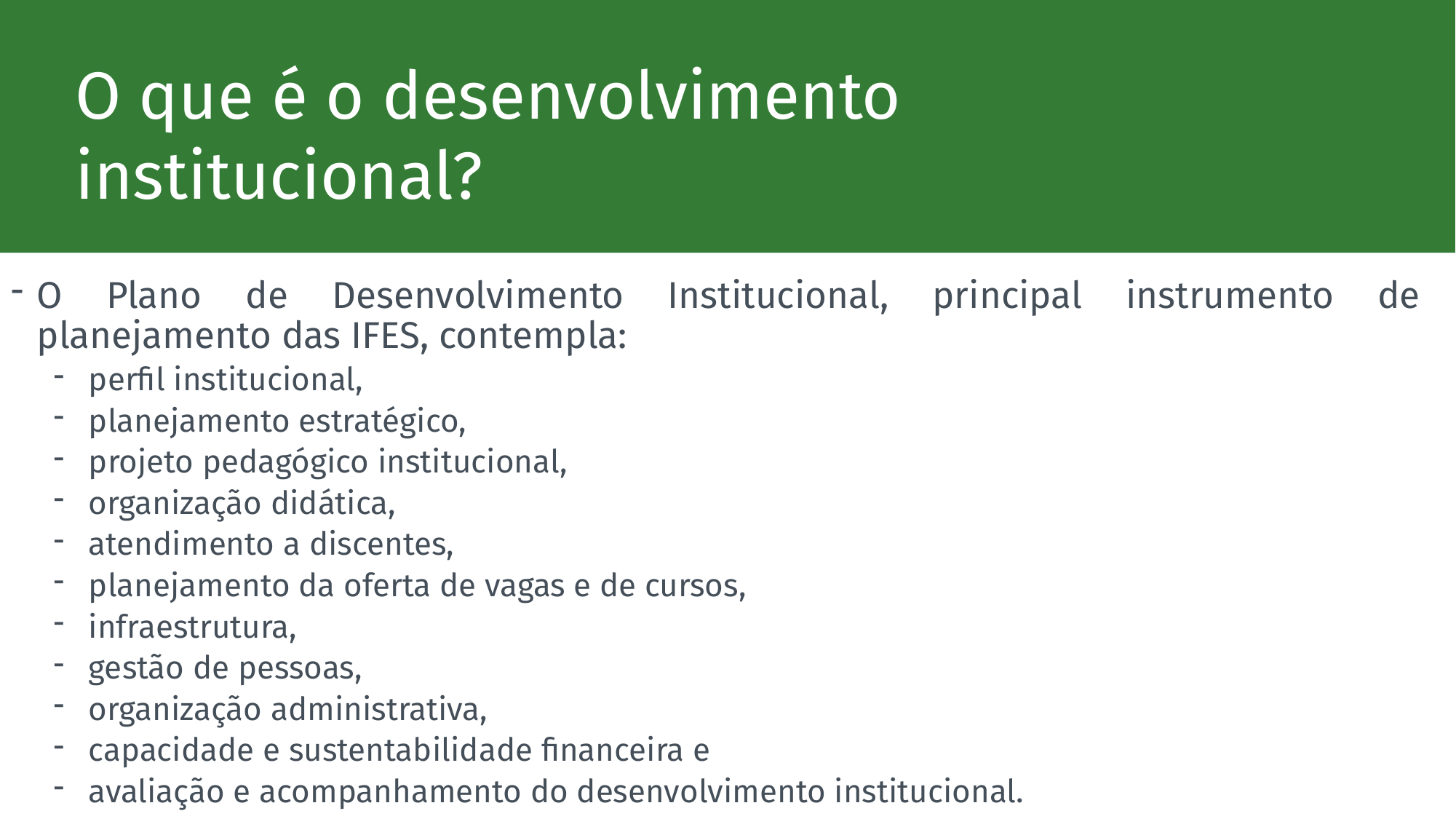

O que é o desenvolvimento institucional?
O Plano de Desenvolvimento Institucional, principal instrumento de planejamento das IFES, contempla:
perfil institucional,
planejamento estratégico,
projeto pedagógico institucional,
organização didática,
atendimento a discentes,
planejamento da oferta de vagas e de cursos,
infraestrutura,
gestão de pessoas,
organização administrativa,
capacidade e sustentabilidade financeira e
avaliação e acompanhamento do desenvolvimento institucional.